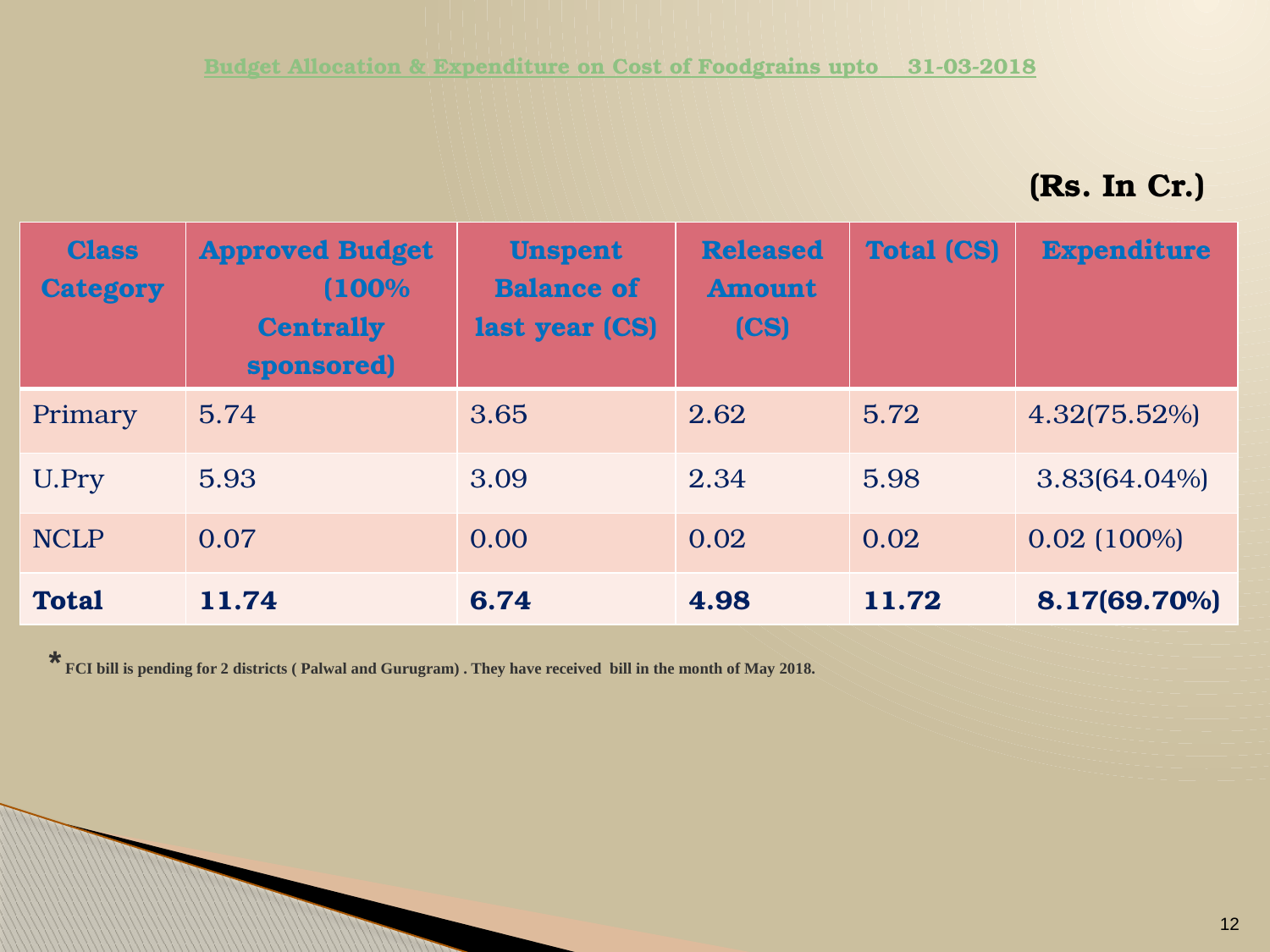

# Budget Allocation & Expenditure on Cost of Foodgrains upto    31-03-2018
       (Rs. In Cr.)
| Class Category | Approved Budget (100% Centrally sponsored) | Unspent Balance of last year (CS) | Released Amount (CS) | Total (CS) | Expenditure |
| --- | --- | --- | --- | --- | --- |
| Primary | 5.74 | 3.65 | 2.62 | 5.72 | 4.32(75.52%) |
| U.Pry | 5.93 | 3.09 | 2.34 | 5.98 | 3.83(64.04%) |
| NCLP | 0.07 | 0.00 | 0.02 | 0.02 | 0.02 (100%) |
| Total | 11.74 | 6.74 | 4.98 | 11.72 | 8.17(69.70%) |
* FCI bill is pending for 2 districts ( Palwal and Gurugram) . They have received  bill in the month of May 2018.
12